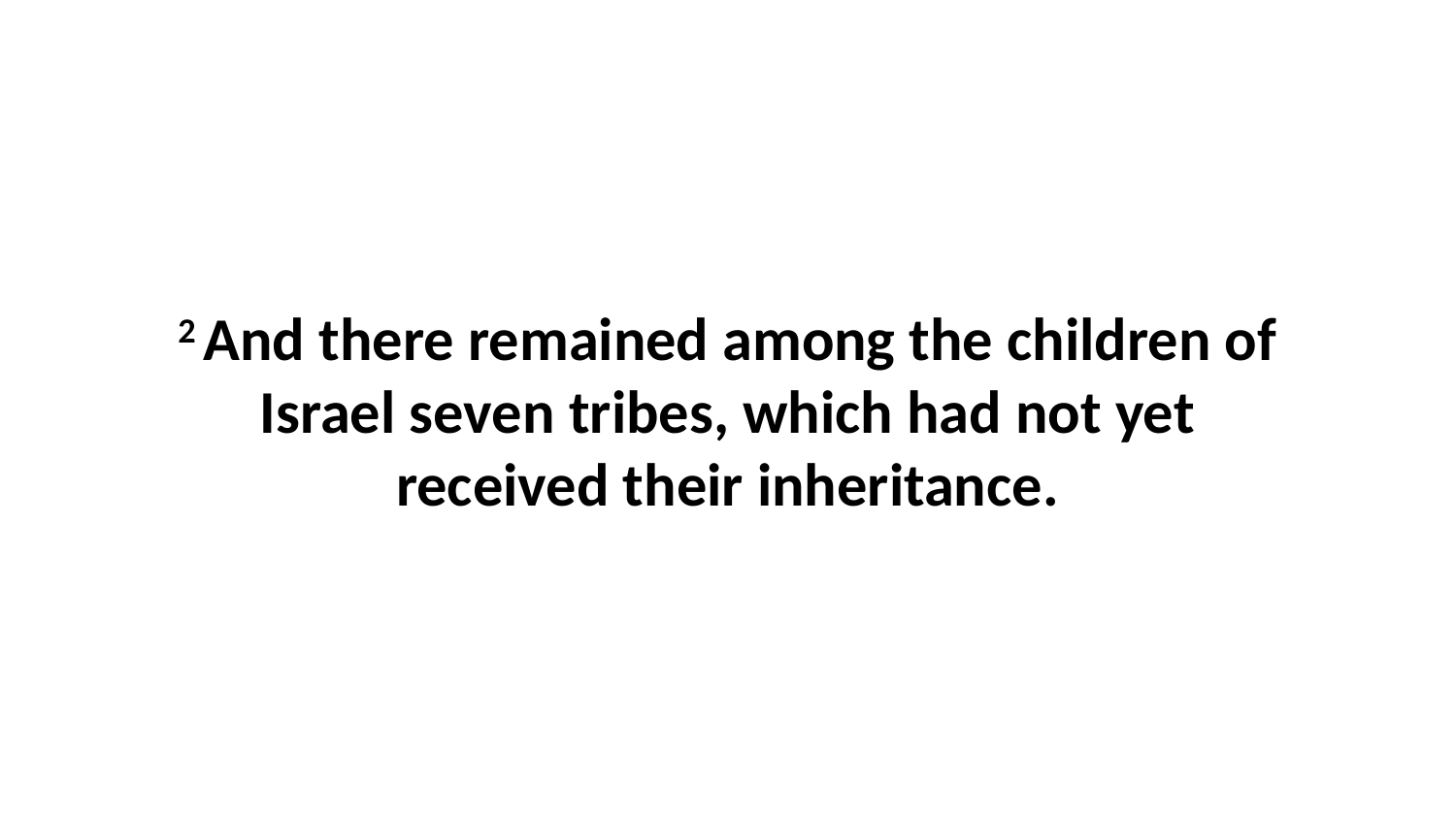

2 And there remained among the children of Israel seven tribes, which had not yet received their inheritance.